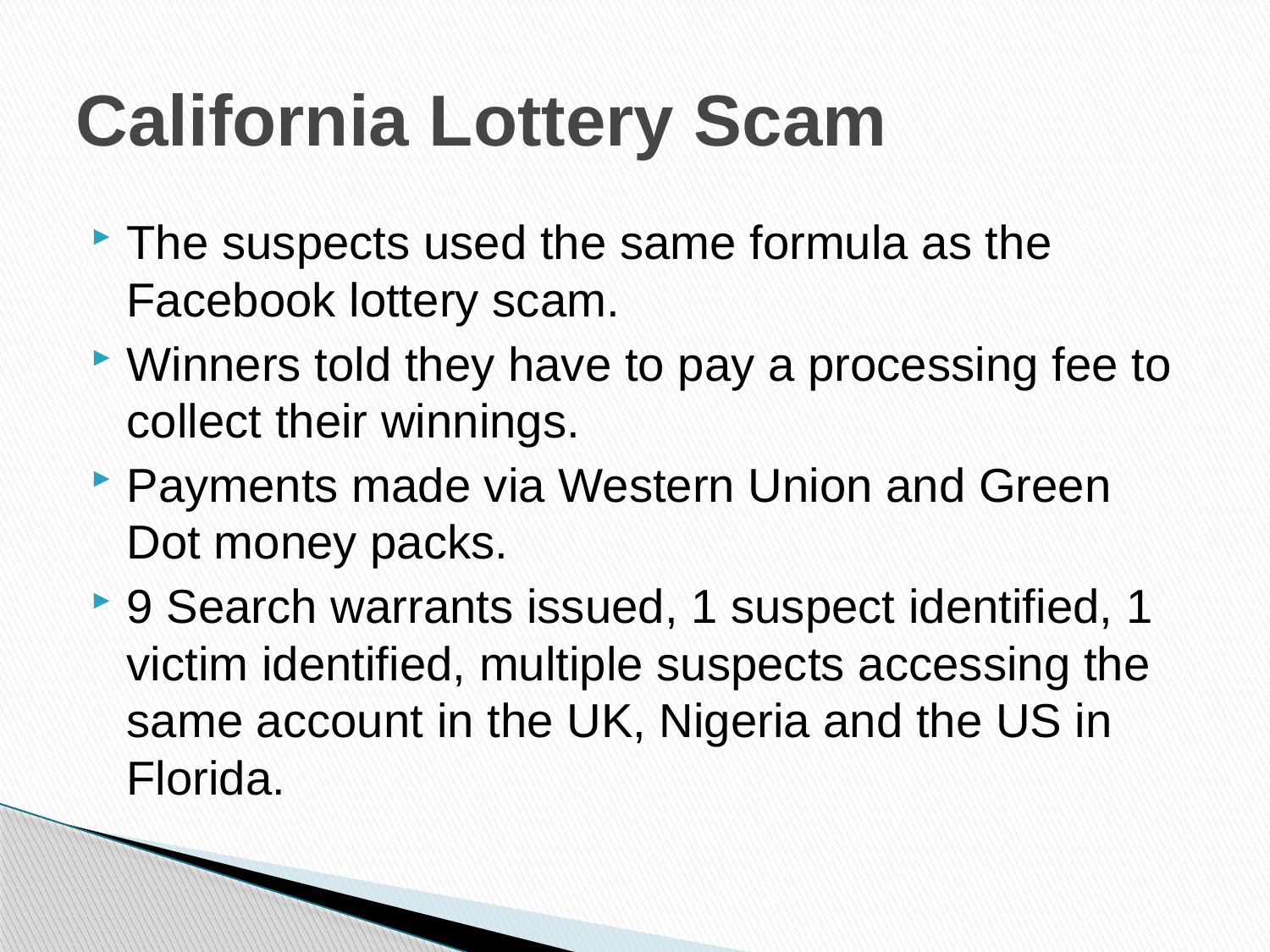

# California Lottery Scam
The suspects used the same formula as the Facebook lottery scam.
Winners told they have to pay a processing fee to collect their winnings.
Payments made via Western Union and Green Dot money packs.
9 Search warrants issued, 1 suspect identified, 1 victim identified, multiple suspects accessing the same account in the UK, Nigeria and the US in Florida.